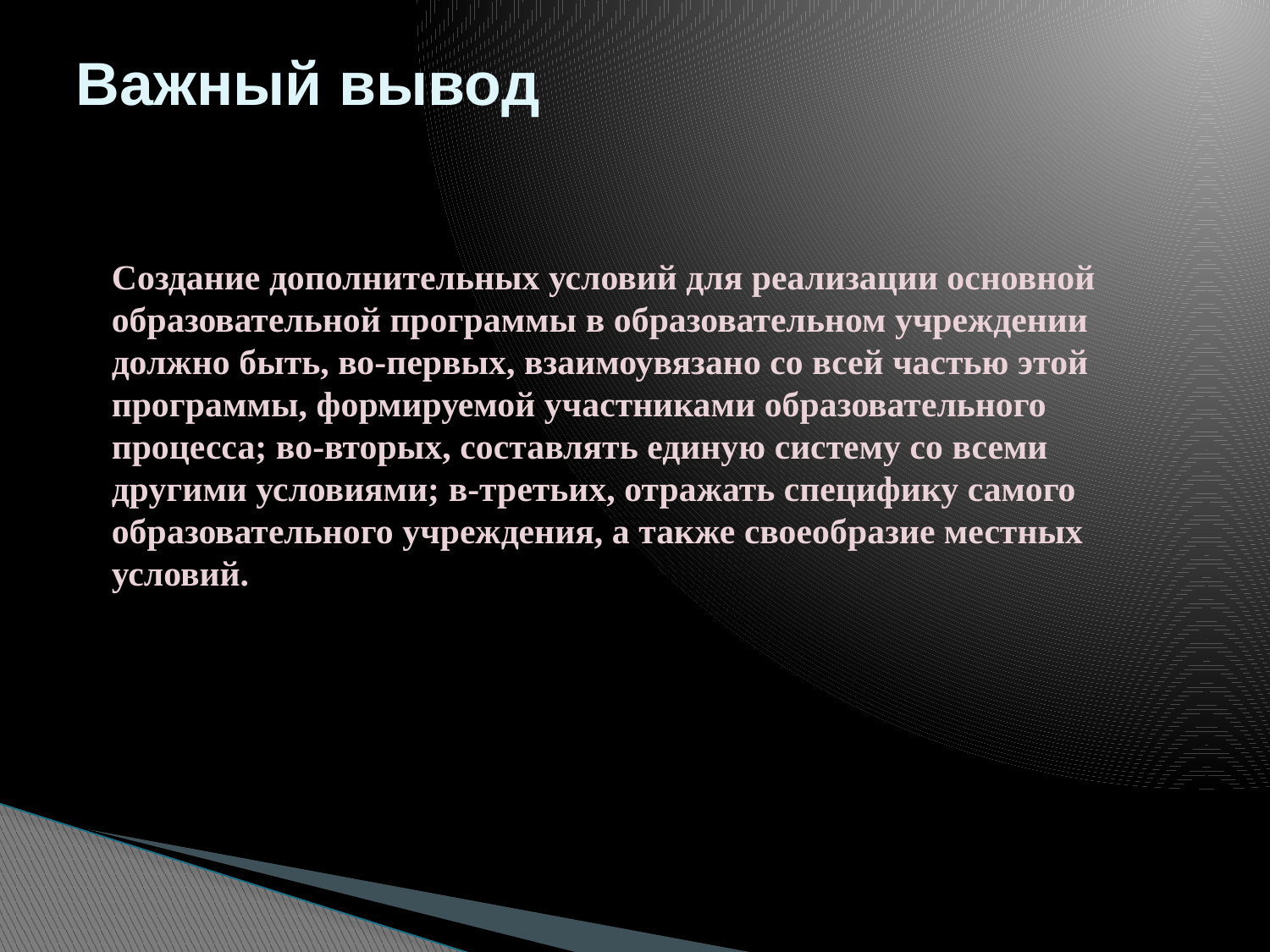

# Важный вывод
Создание дополнительных условий для реализации основной образовательной программы в образовательном учреждении должно быть, во-первых, взаимоувязано со всей частью этой программы, формируемой участниками образовательного процесса; во-вторых, составлять единую систему со всеми другими условиями; в-третьих, отражать специфику самого образовательного учреждения, а также своеобразие местных условий.